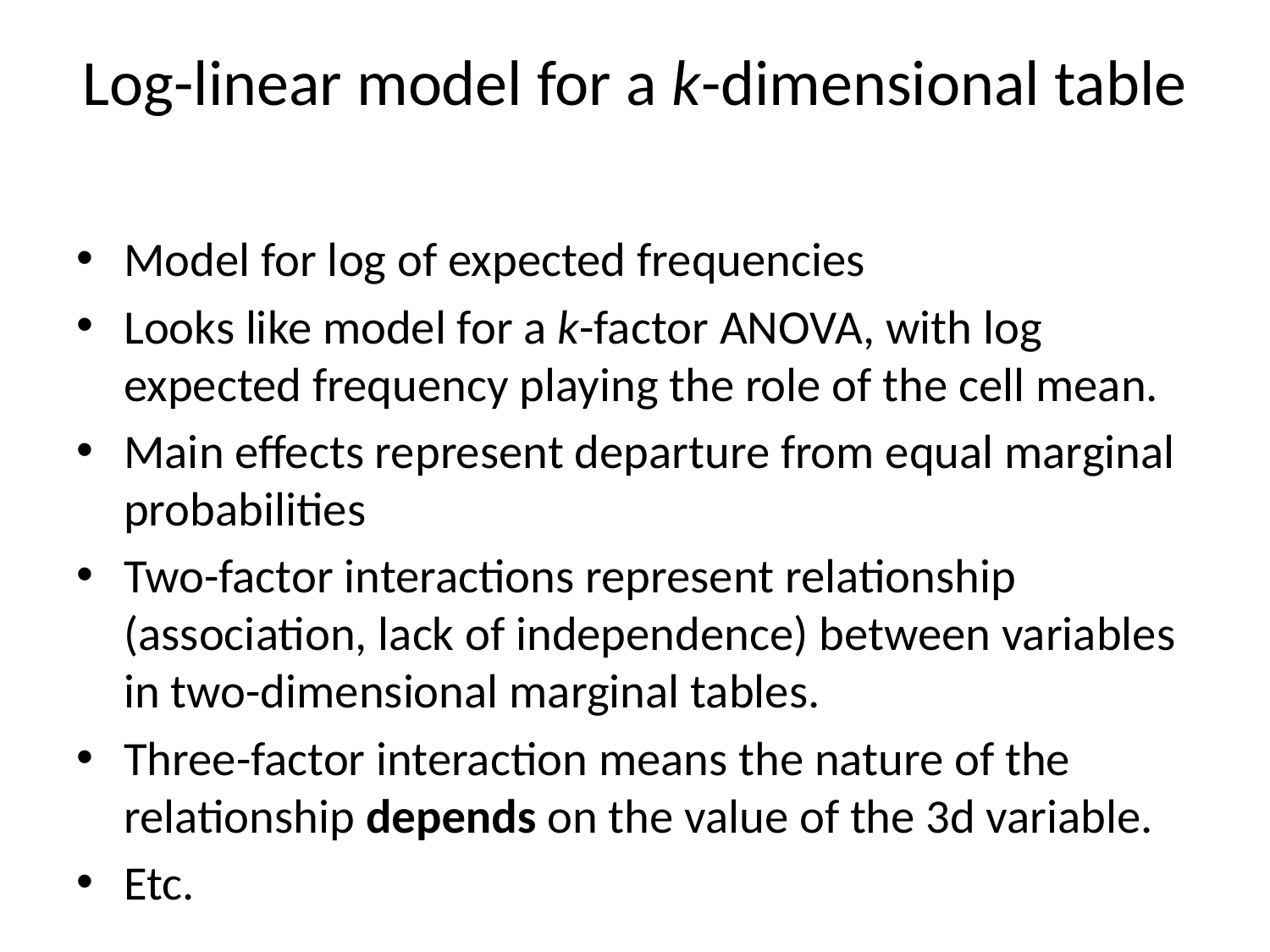

# Log-linear model for a k-dimensional table
Model for log of expected frequencies
Looks like model for a k-factor ANOVA, with log expected frequency playing the role of the cell mean.
Main effects represent departure from equal marginal probabilities
Two-factor interactions represent relationship (association, lack of independence) between variables in two-dimensional marginal tables.
Three-factor interaction means the nature of the relationship depends on the value of the 3d variable.
Etc.